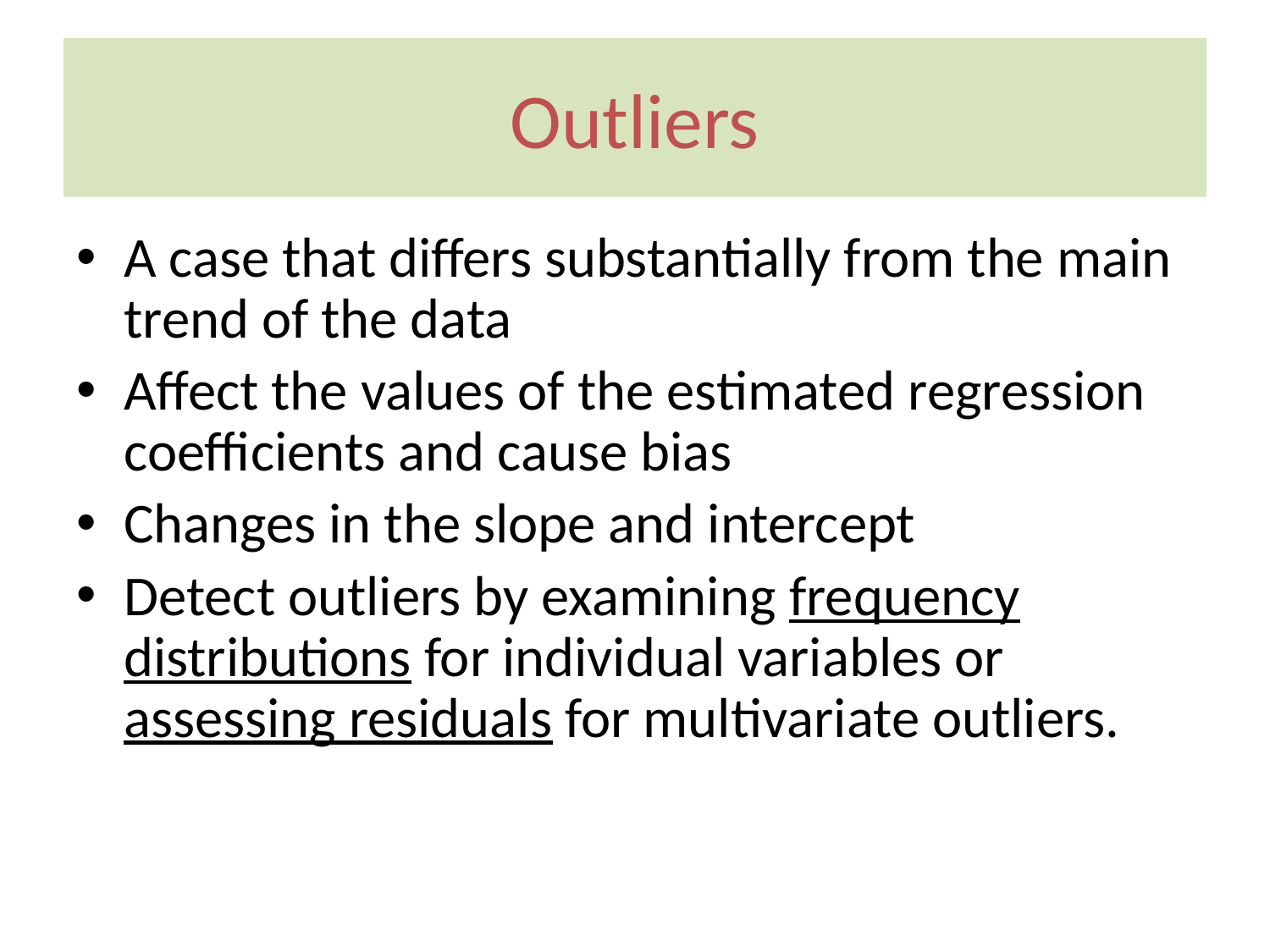

# Outliers
A case that differs substantially from the main trend of the data
Affect the values of the estimated regression coefficients and cause bias
Changes in the slope and intercept
Detect outliers by examining frequency distributions for individual variables or assessing residuals for multivariate outliers.